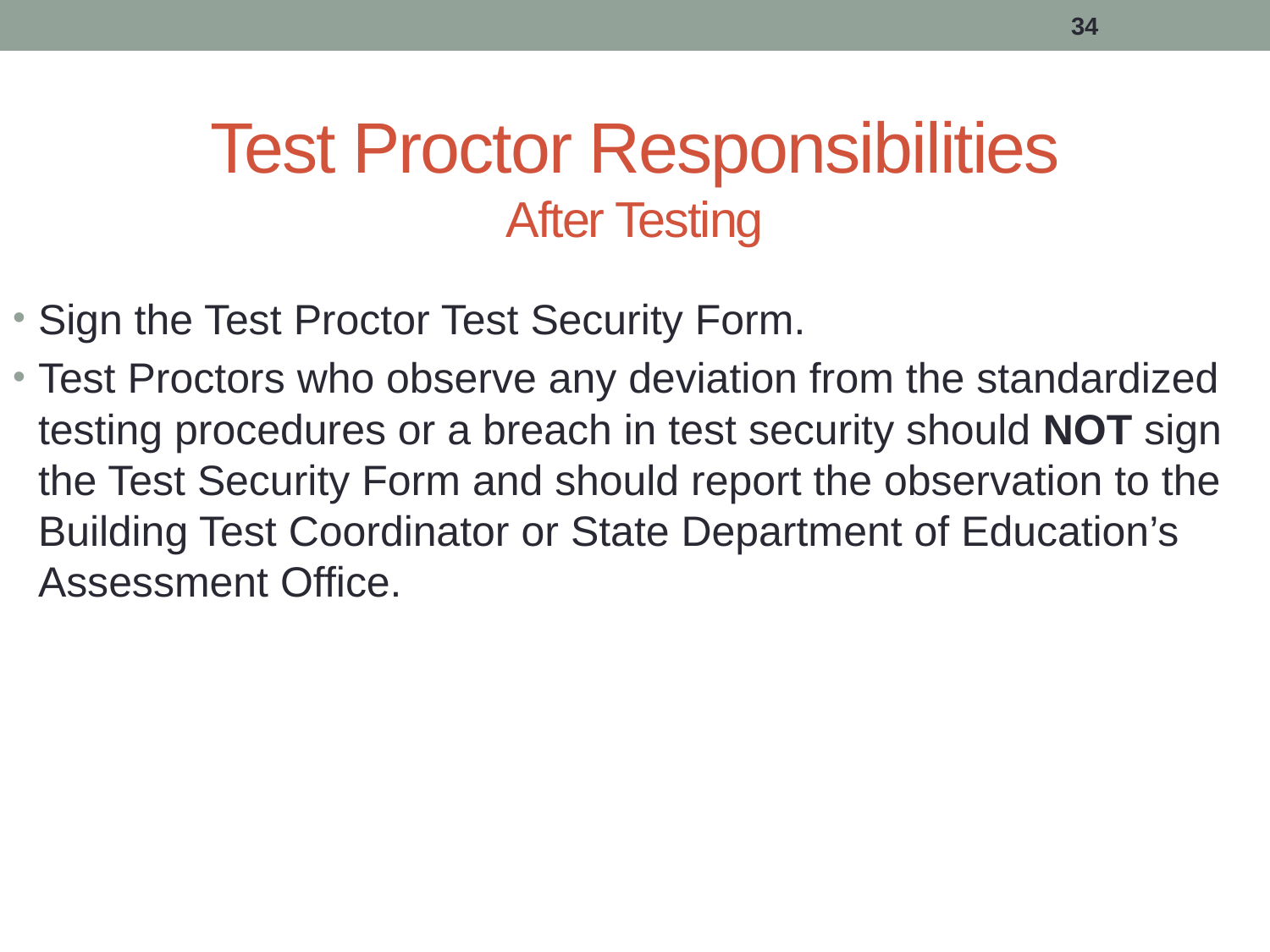

34
# Test Proctor Responsibilities After Testing
Sign the Test Proctor Test Security Form.
Test Proctors who observe any deviation from the standardized testing procedures or a breach in test security should NOT sign the Test Security Form and should report the observation to the Building Test Coordinator or State Department of Education’s Assessment Office.